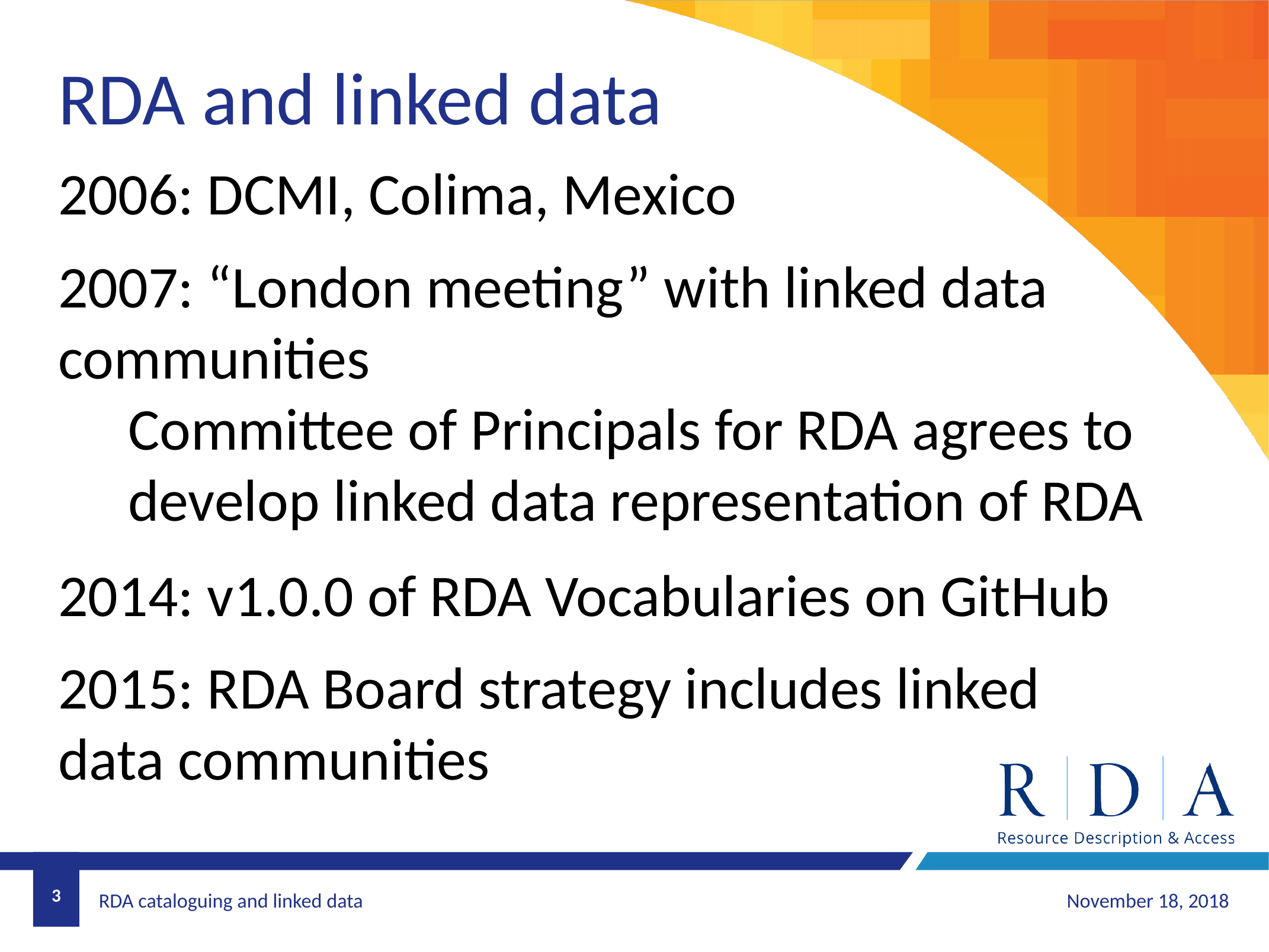

RDA and linked data
2006: DCMI, Colima, Mexico
2007: “London meeting” with linked data communities
Committee of Principals for RDA agrees to develop linked data representation of RDA
2014: v1.0.0 of RDA Vocabularies on GitHub
2015: RDA Board strategy includes linked data communities
3
November 18, 2018